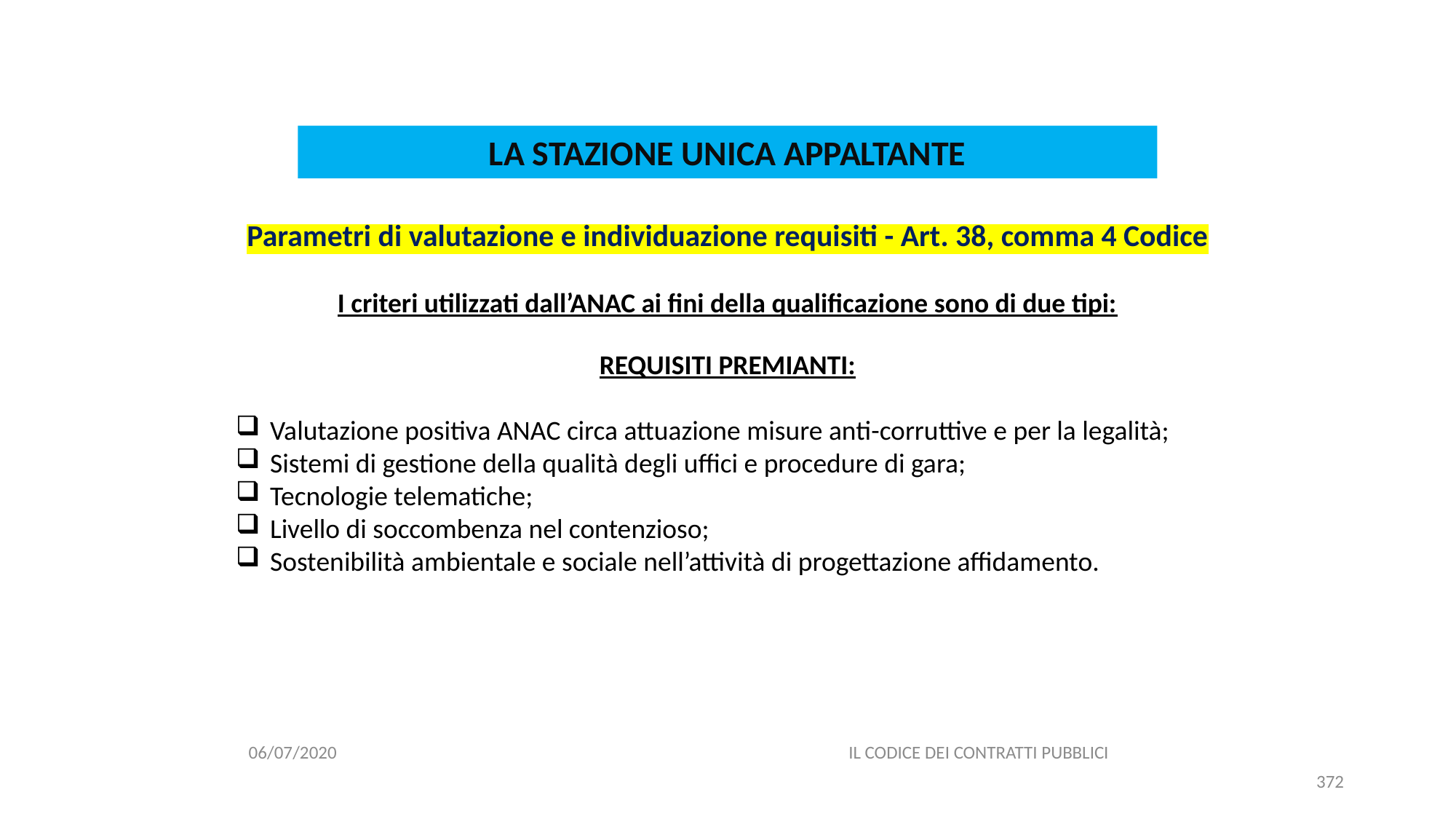

#
LA STAZIONE UNICA APPALTANTE
Parametri di valutazione e individuazione requisiti - Art. 38, comma 4 Codice

I criteri utilizzati dall’ANAC ai fini della qualificazione sono di due tipi:

REQUISITI PREMIANTI:

Valutazione positiva ANAC circa attuazione misure anti-corruttive e per la legalità;
Sistemi di gestione della qualità degli uffici e procedure di gara;
Tecnologie telematiche;
Livello di soccombenza nel contenzioso;
Sostenibilità ambientale e sociale nell’attività di progettazione affidamento.

06/07/2020
IL CODICE DEI CONTRATTI PUBBLICI
372